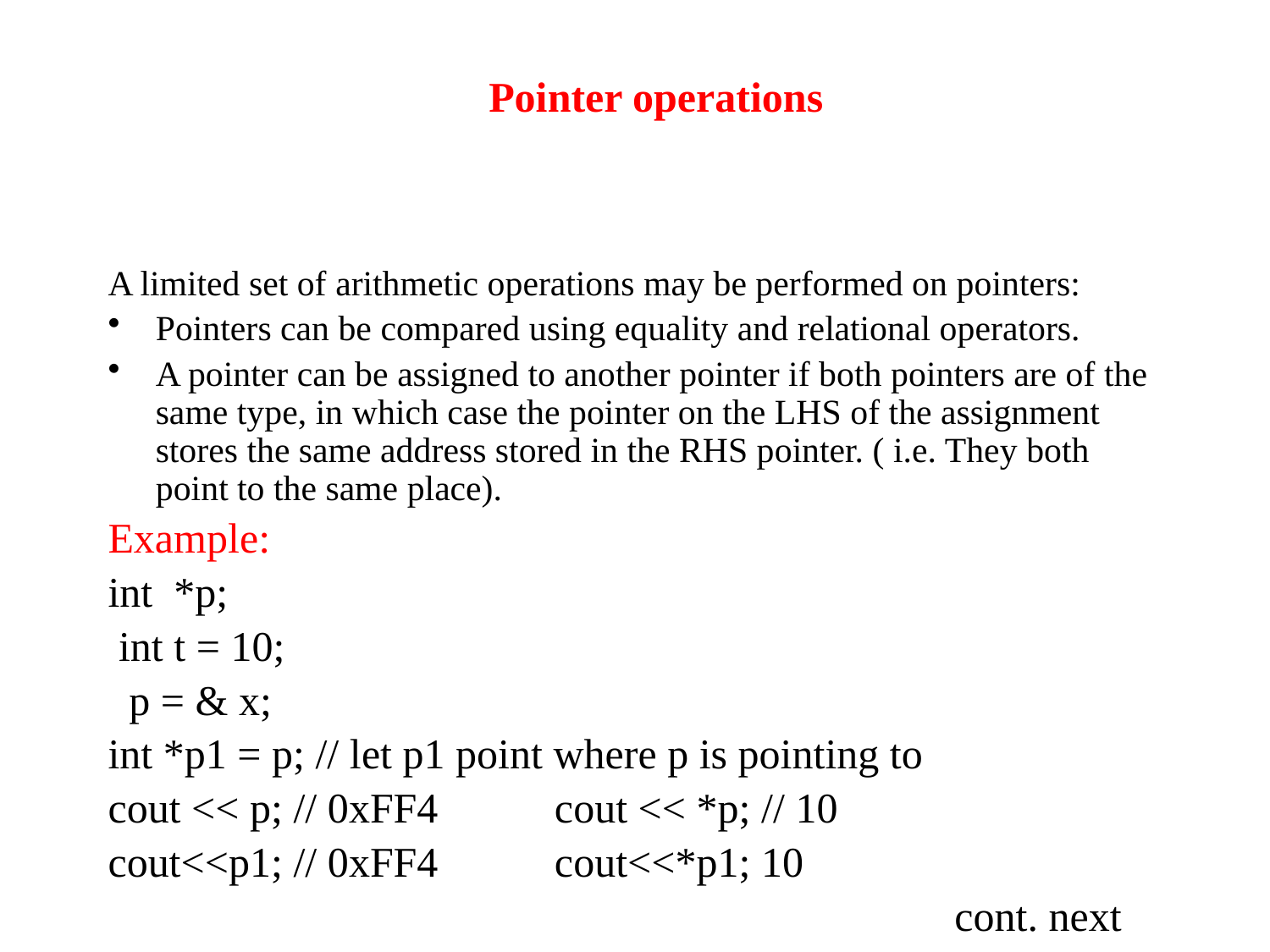

# Pointer operations

A limited set of arithmetic operations may be performed on pointers:
Pointers can be compared using equality and relational operators.
A pointer can be assigned to another pointer if both pointers are of the same type, in which case the pointer on the LHS of the assignment stores the same address stored in the RHS pointer. ( i.e. They both point to the same place).
Example:
int  *p;
 int t = 10;
  p = & x;
int *p1 = p; // let p1 point where p is pointing to
cout << p; // 0xFF4           cout << *p; // 10
cout<<p1; // 0xFF4           cout<<*p1; 10
                                                                                cont. next